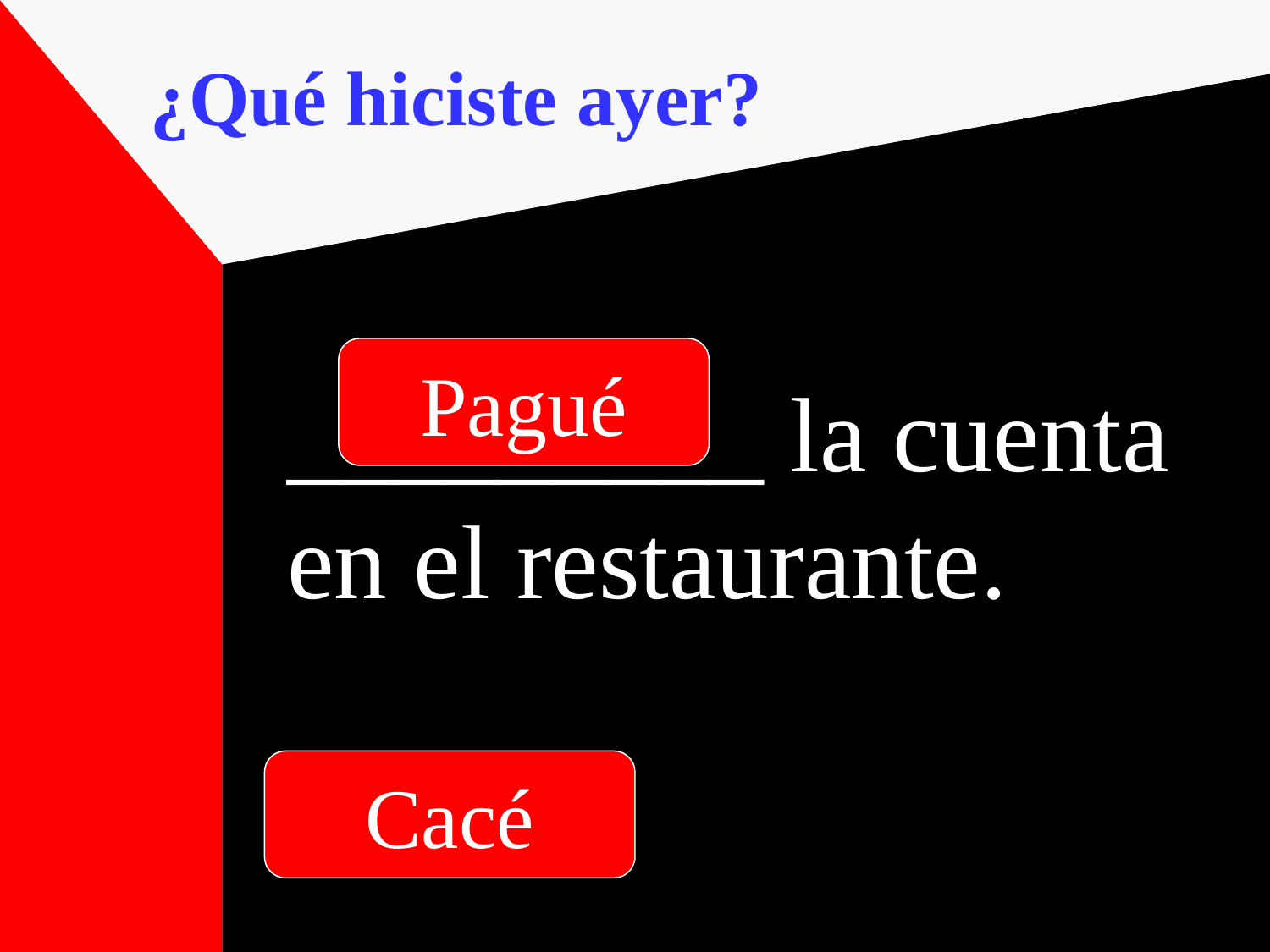

¿Qué hiciste ayer?
Pagué
_________ la cuenta en el restaurante.
Cacé